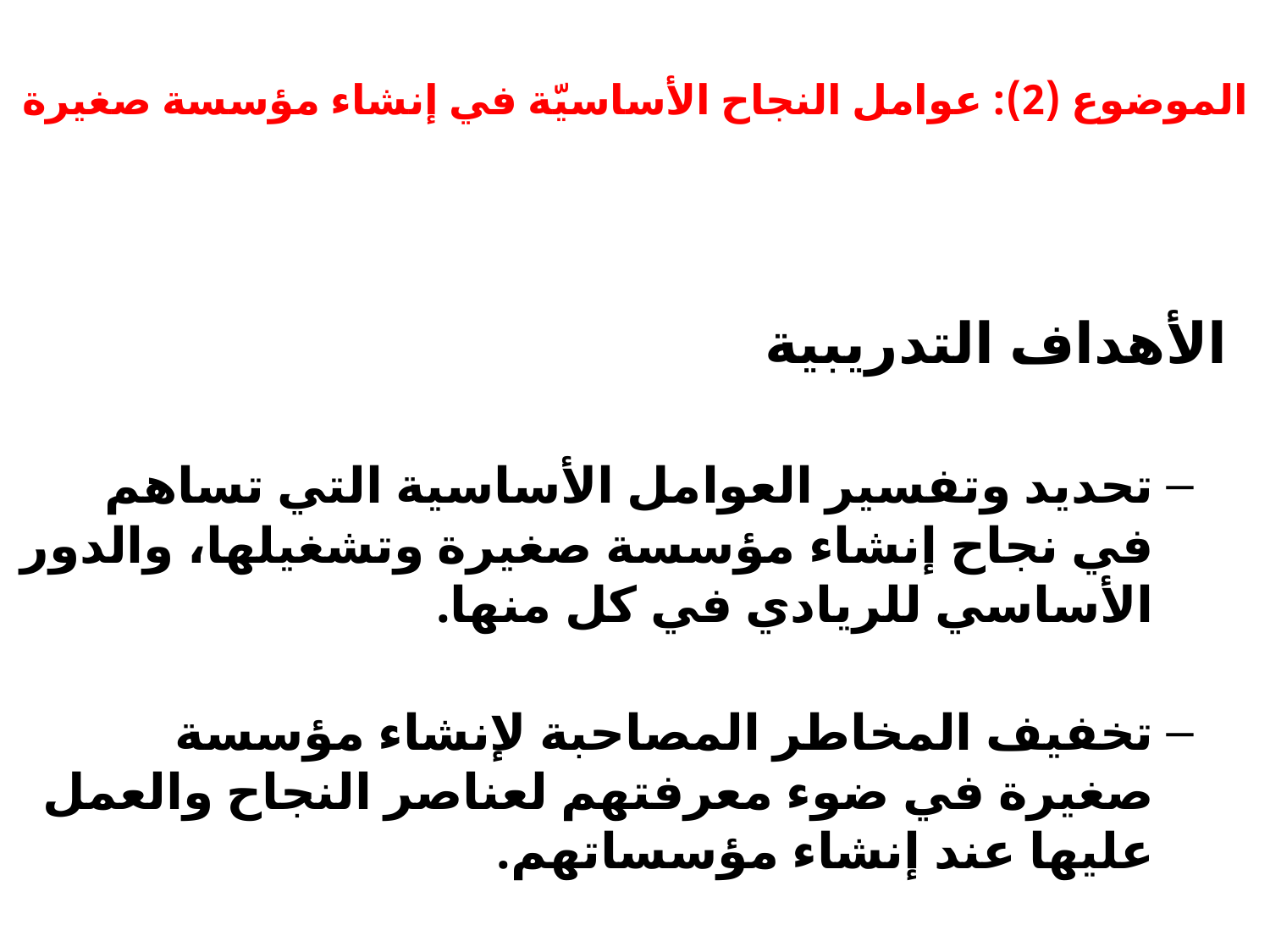

# الموضوع (2): عوامل النجاح الأساسيّة في إنشاء مؤسسة صغيرة

  الأهداف التدريبية

تحديد وتفسير العوامل الأساسية التي تساهم في نجاح إنشاء مؤسسة صغيرة وتشغيلها، والدور الأساسي للريادي في كل منها.

تخفيف المخاطر المصاحبة لإنشاء مؤسسة صغيرة في ضوء معرفتهم لعناصر النجاح والعمل عليها عند إنشاء مؤسساتهم.